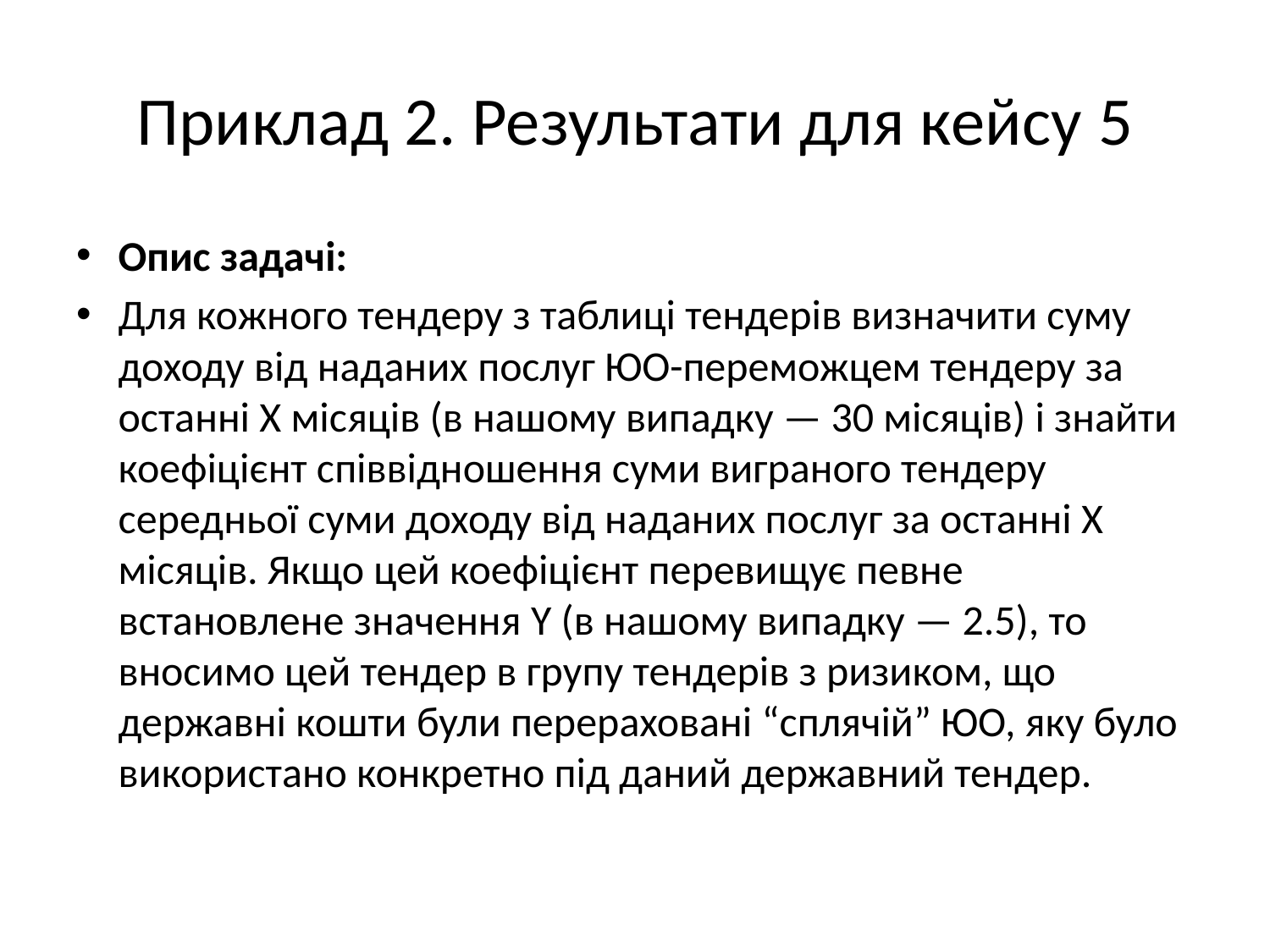

# Приклад 2. Результати для кейсу 5
Опис задачі:
Для кожного тендеру з таблиці тендерів визначити суму доходу від наданих послуг ЮО-переможцем тендеру за останні X місяців (в нашому випадку — 30 місяців) і знайти коефіцієнт співвідношення суми виграного тендеру середньої суми доходу від наданих послуг за останні Х місяців. Якщо цей коефіцієнт перевищує певне встановлене значення Y (в нашому випадку — 2.5), то вносимо цей тендер в групу тендерів з ризиком, що державні кошти були перераховані “сплячій” ЮО, яку було використано конкретно під даний державний тендер.